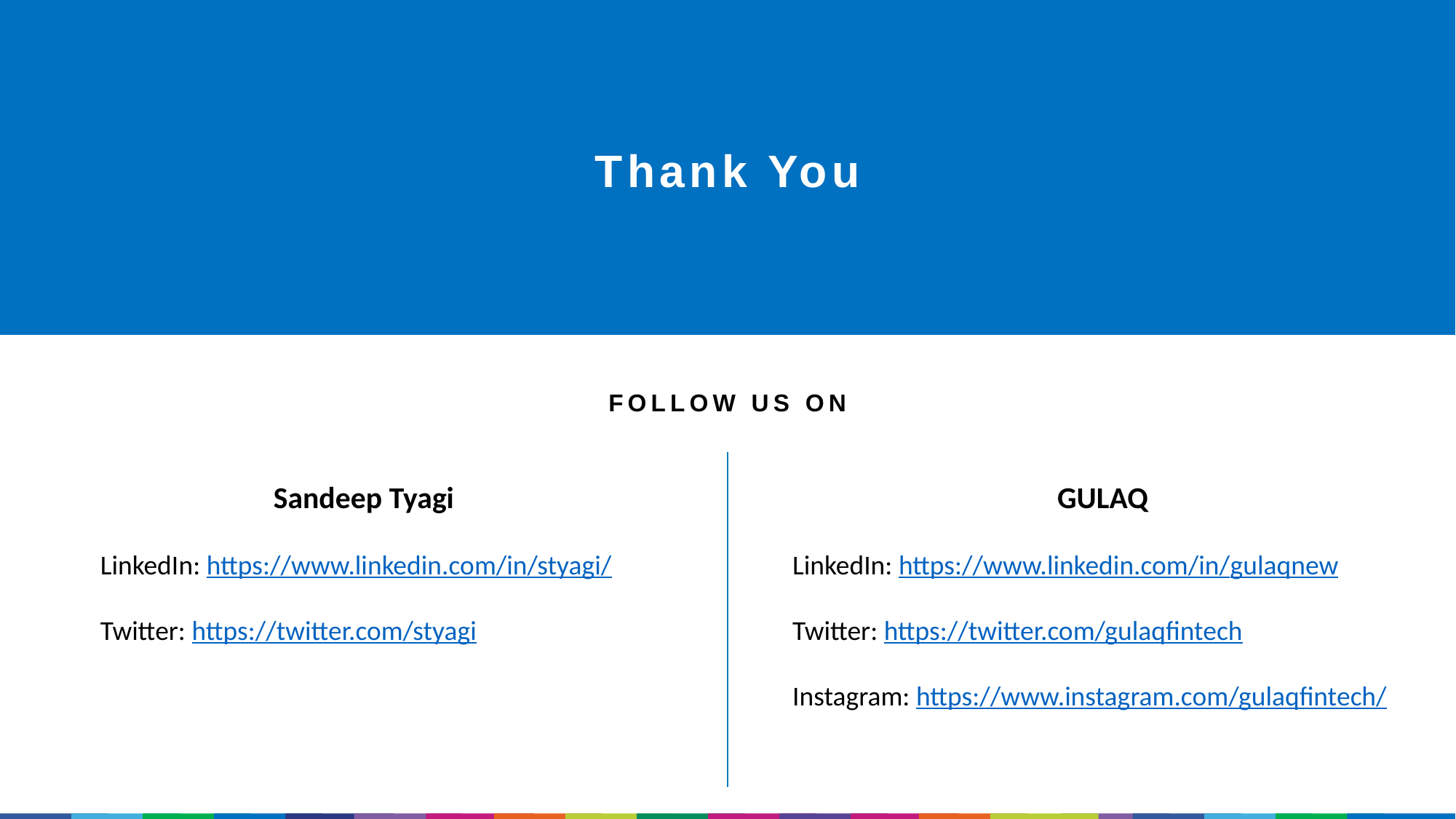

Thank You
FOLLOW US ON
Sandeep Tyagi

LinkedIn: https://www.linkedin.com/in/styagi/

Twitter: https://twitter.com/styagi

GULAQ

LinkedIn: https://www.linkedin.com/in/gulaqnew

Twitter: https://twitter.com/gulaqfintech

Instagram: https://www.instagram.com/gulaqfintech/